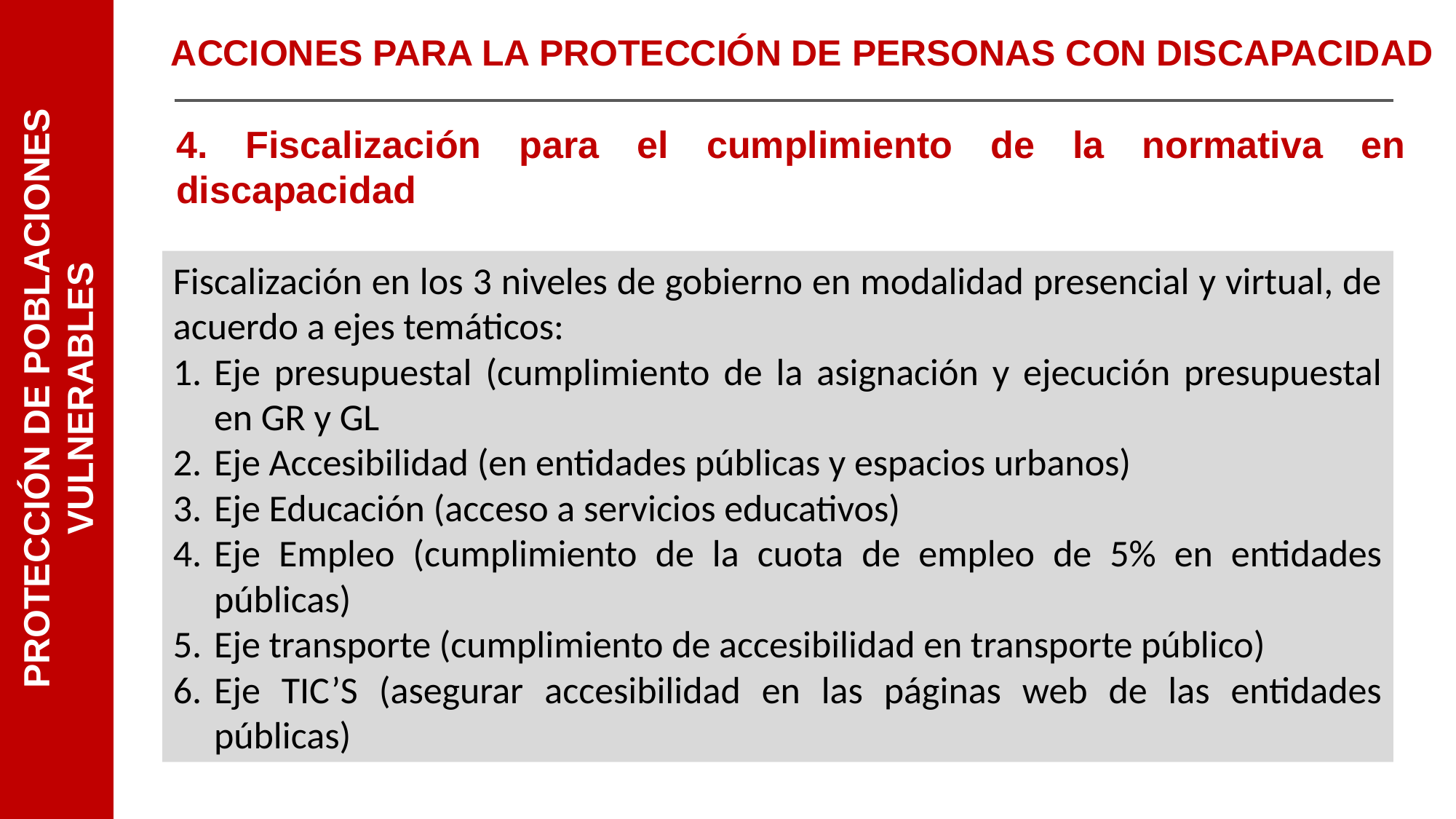

ACCIONES PARA LA PROTECCIÓN DE PERSONAS CON DISCAPACIDAD
4. Fiscalización para el cumplimiento de la normativa en discapacidad

Fiscalización en los 3 niveles de gobierno en modalidad presencial y virtual, de acuerdo a ejes temáticos:
Eje presupuestal (cumplimiento de la asignación y ejecución presupuestal en GR y GL
Eje Accesibilidad (en entidades públicas y espacios urbanos)
Eje Educación (acceso a servicios educativos)
Eje Empleo (cumplimiento de la cuota de empleo de 5% en entidades públicas)
Eje transporte (cumplimiento de accesibilidad en transporte público)
Eje TIC’S (asegurar accesibilidad en las páginas web de las entidades públicas)
Protección de poblaciones vulnerables